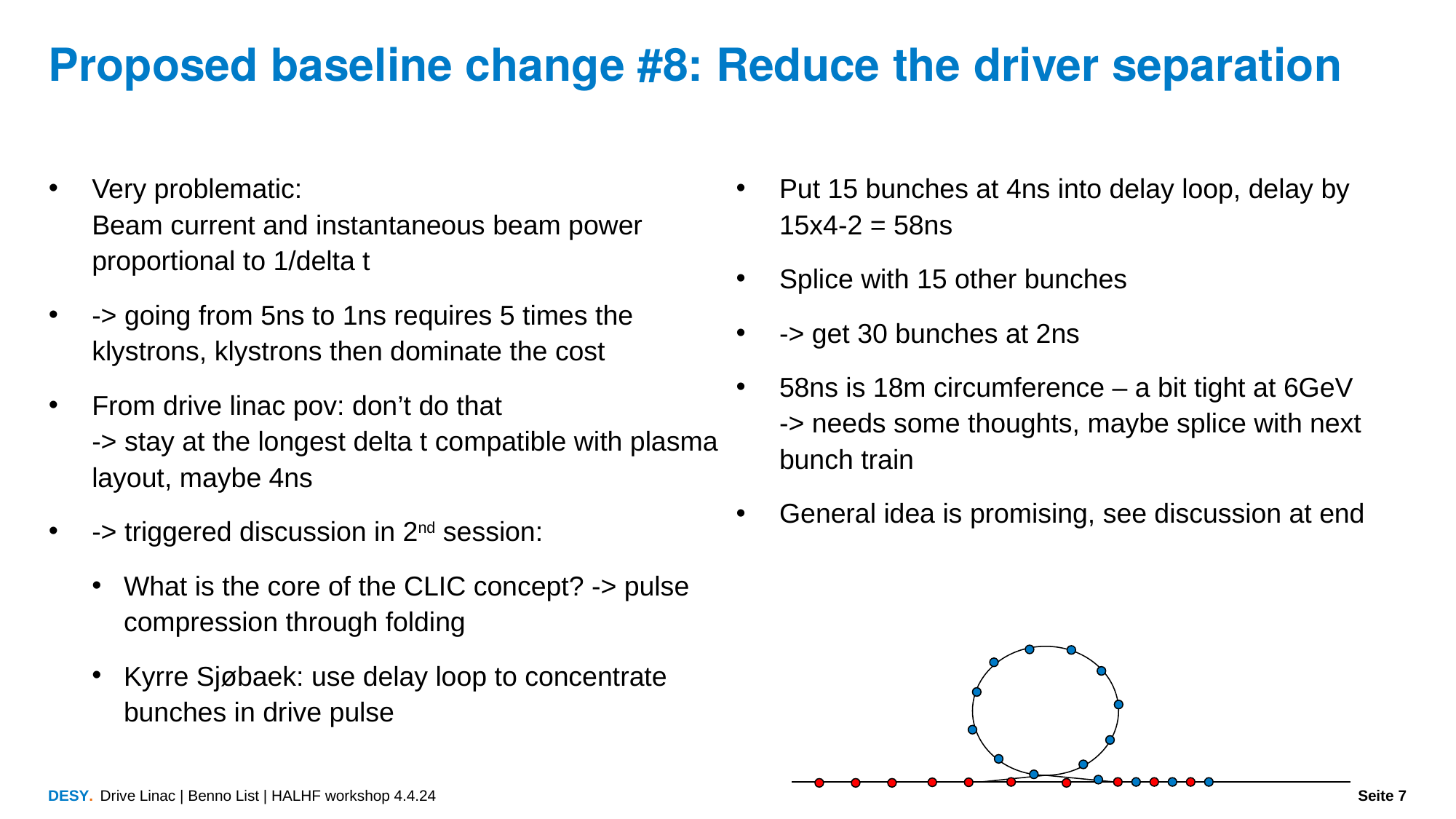

# Proposed baseline change #8: Reduce the driver separation

Very problematic:
Beam current and instantaneous beam power proportional to 1/delta t
-> going from 5ns to 1ns requires 5 times the klystrons, klystrons then dominate the cost
From drive linac pov: don’t do that
-> stay at the longest delta t compatible with plasma layout, maybe 4ns
-> triggered discussion in 2nd session:
What is the core of the CLIC concept? -> pulse compression through folding
Kyrre Sjøbaek: use delay loop to concentrate bunches in drive pulse
Put 15 bunches at 4ns into delay loop, delay by
15x4-2 = 58ns
Splice with 15 other bunches
-> get 30 bunches at 2ns
58ns is 18m circumference – a bit tight at 6GeV
-> needs some thoughts, maybe splice with next bunch train
General idea is promising, see discussion at end

Drive Linac | Benno List | HALHF workshop 4.4.24